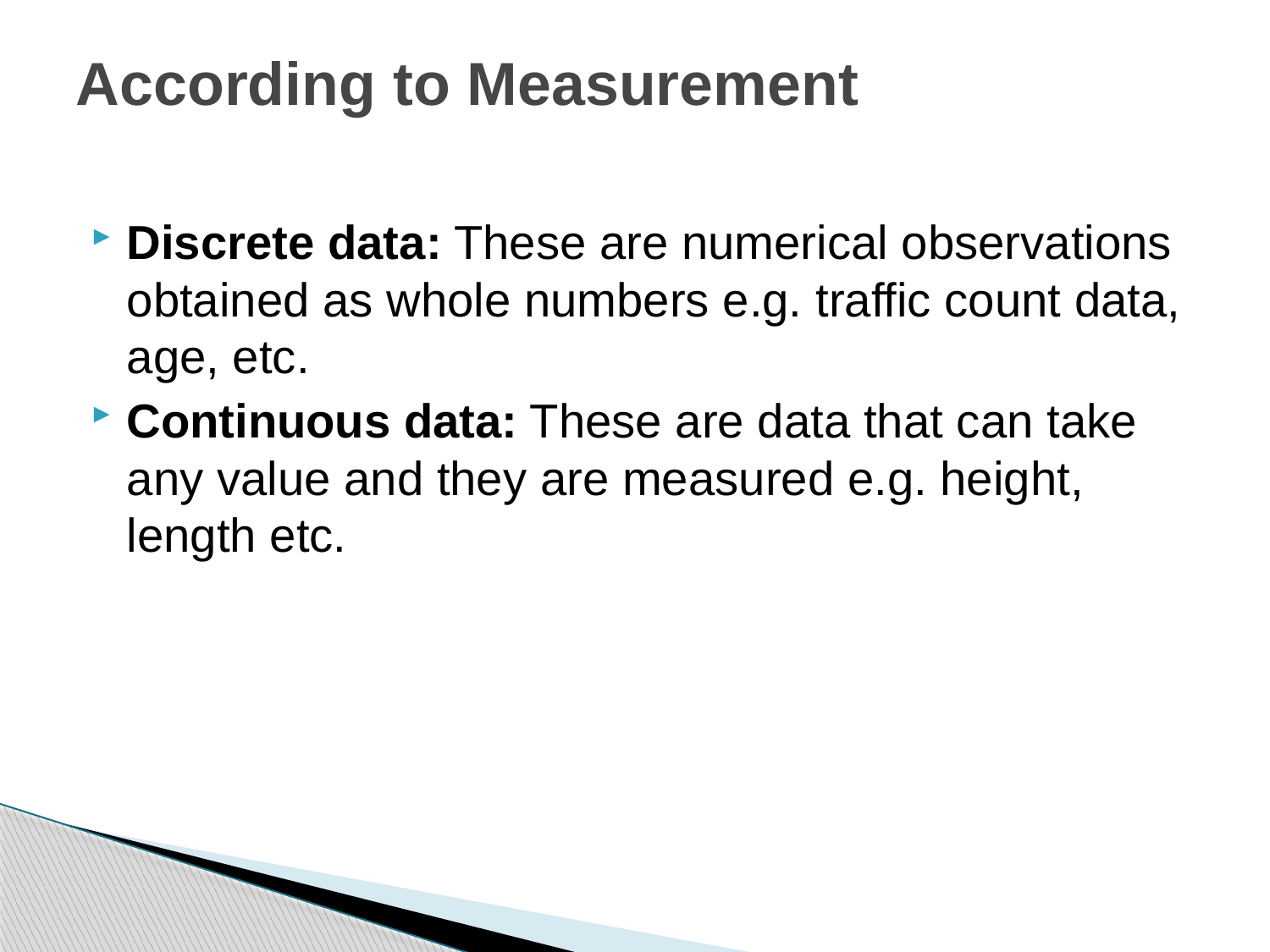

# According to Measurement
Discrete data: These are numerical observations obtained as whole numbers e.g. traffic count data, age, etc.
Continuous data: These are data that can take any value and they are measured e.g. height, length etc.